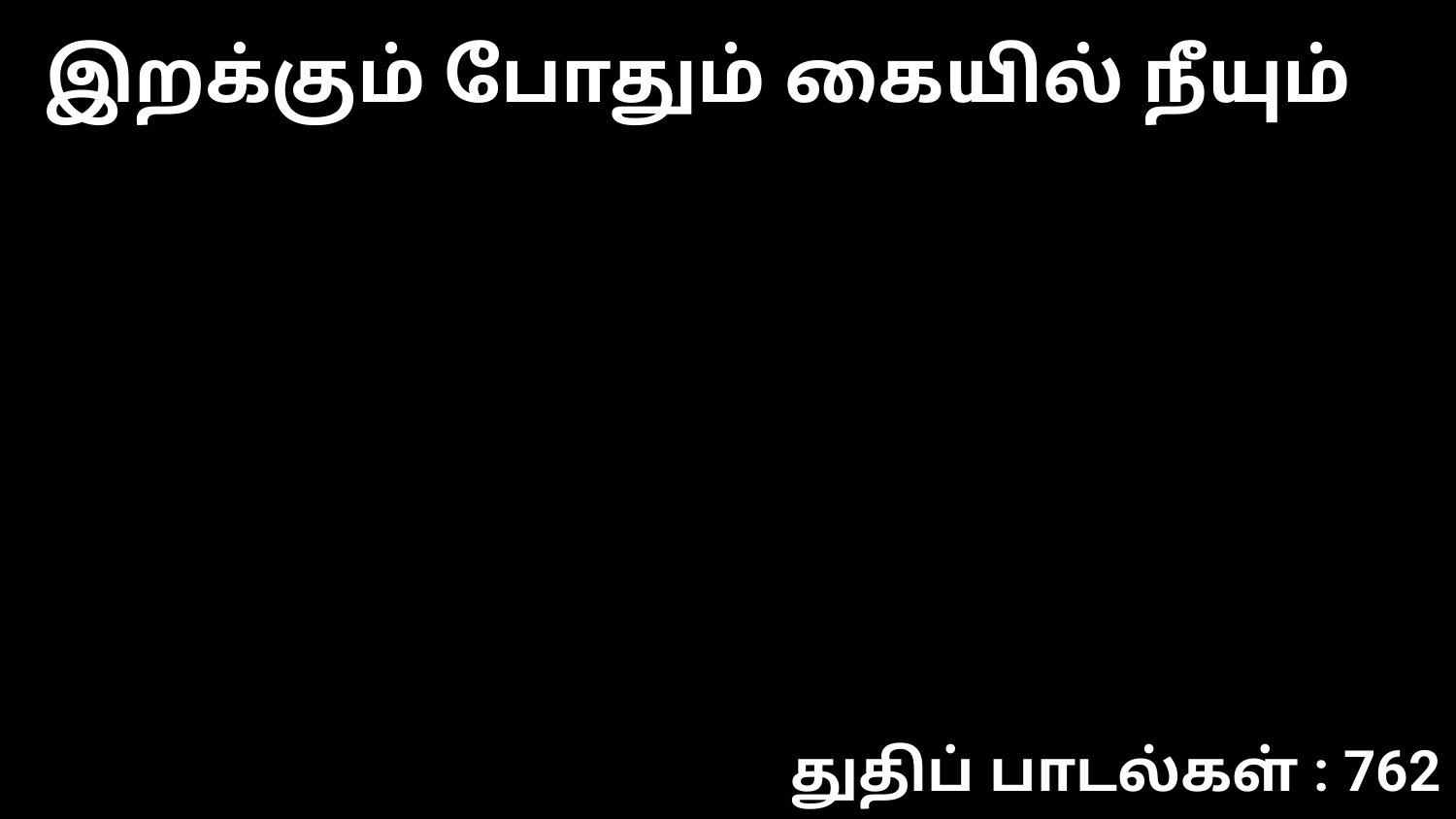

இறக்கும் போதும் கையில் நீயும்
துதிப் பாடல்கள் : 762